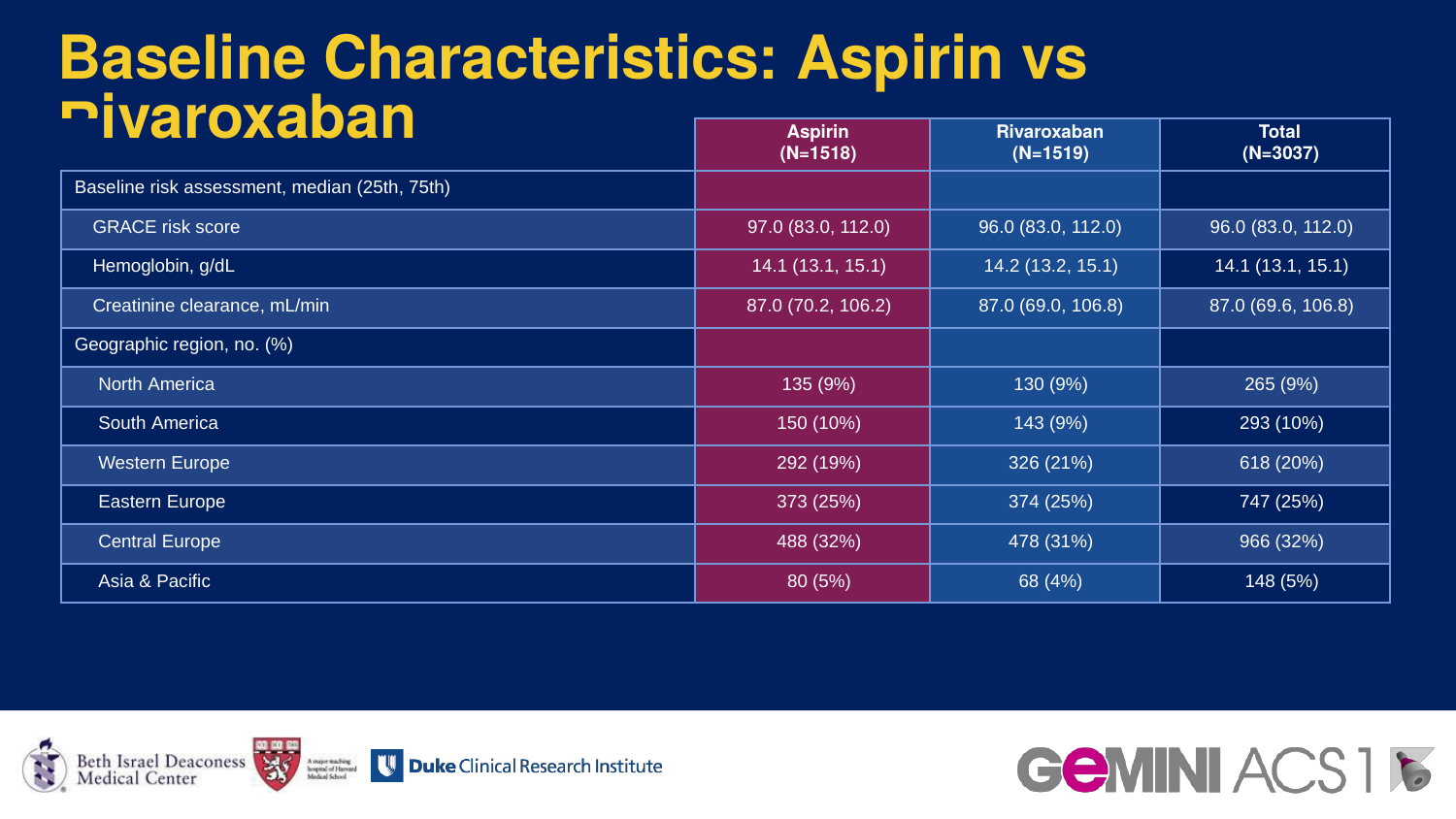

Baseline Characteristics: Aspirin vs
R

| ivaroxaban | Aspirin (N=1518) | Rivaroxaban (N=1519) | Total (N=3037) |
| --- | --- | --- | --- |
| Baseline risk assessment, median (25th, 75th) |  |  |  |
| GRACE risk score | 97.0 (83.0, 112.0) | 96.0 (83.0, 112.0) | 96.0 (83.0, 112.0) |
| Hemoglobin, g/dL | 14.1 (13.1, 15.1) | 14.2 (13.2, 15.1) | 14.1 (13.1, 15.1) |
| Creatinine clearance, mL/min | 87.0 (70.2, 106.2) | 87.0 (69.0, 106.8) | 87.0 (69.6, 106.8) |
| Geographic region, no. (%) |  |  |  |
| North America | 135 (9%) | 130 (9%) | 265 (9%) |
| South America | 150 (10%) | 143 (9%) | 293 (10%) |
| Western Europe | 292 (19%) | 326 (21%) | 618 (20%) |
| Eastern Europe | 373 (25%) | 374 (25%) | 747 (25%) |
| Central Europe | 488 (32%) | 478 (31%) | 966 (32%) |
| Asia & Pacific | 80 (5%) | 68 (4%) | 148 (5%) |